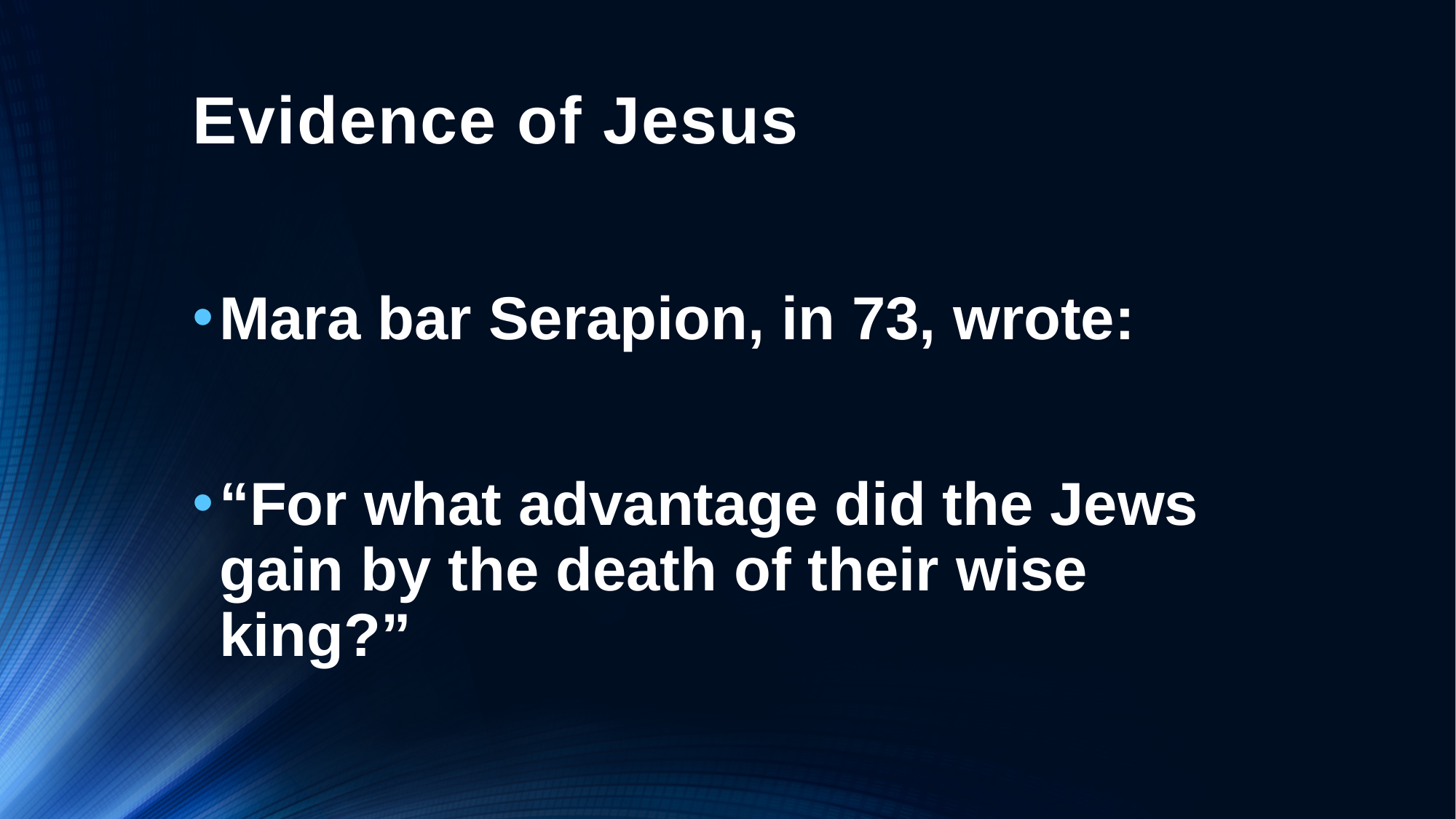

# Evidence of Jesus

Mara bar Serapion, in 73, wrote:

“For what advantage did the Jews gain by the death of their wise king?”